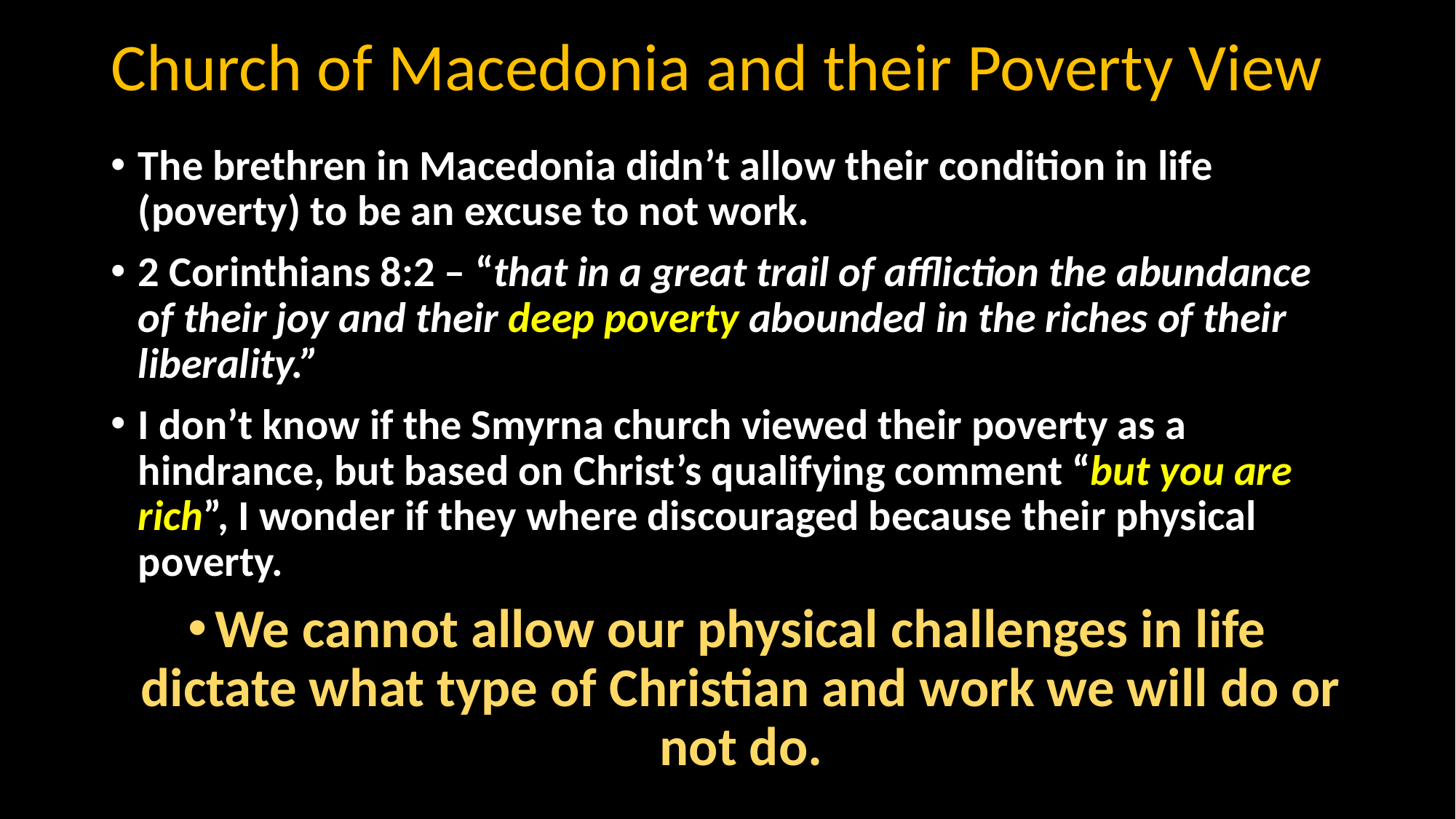

# Church of Macedonia and their Poverty View
The brethren in Macedonia didn’t allow their condition in life (poverty) to be an excuse to not work.
2 Corinthians 8:2 – “that in a great trail of affliction the abundance of their joy and their deep poverty abounded in the riches of their liberality.”
I don’t know if the Smyrna church viewed their poverty as a hindrance, but based on Christ’s qualifying comment “but you are rich”, I wonder if they where discouraged because their physical poverty.
We cannot allow our physical challenges in life dictate what type of Christian and work we will do or not do.